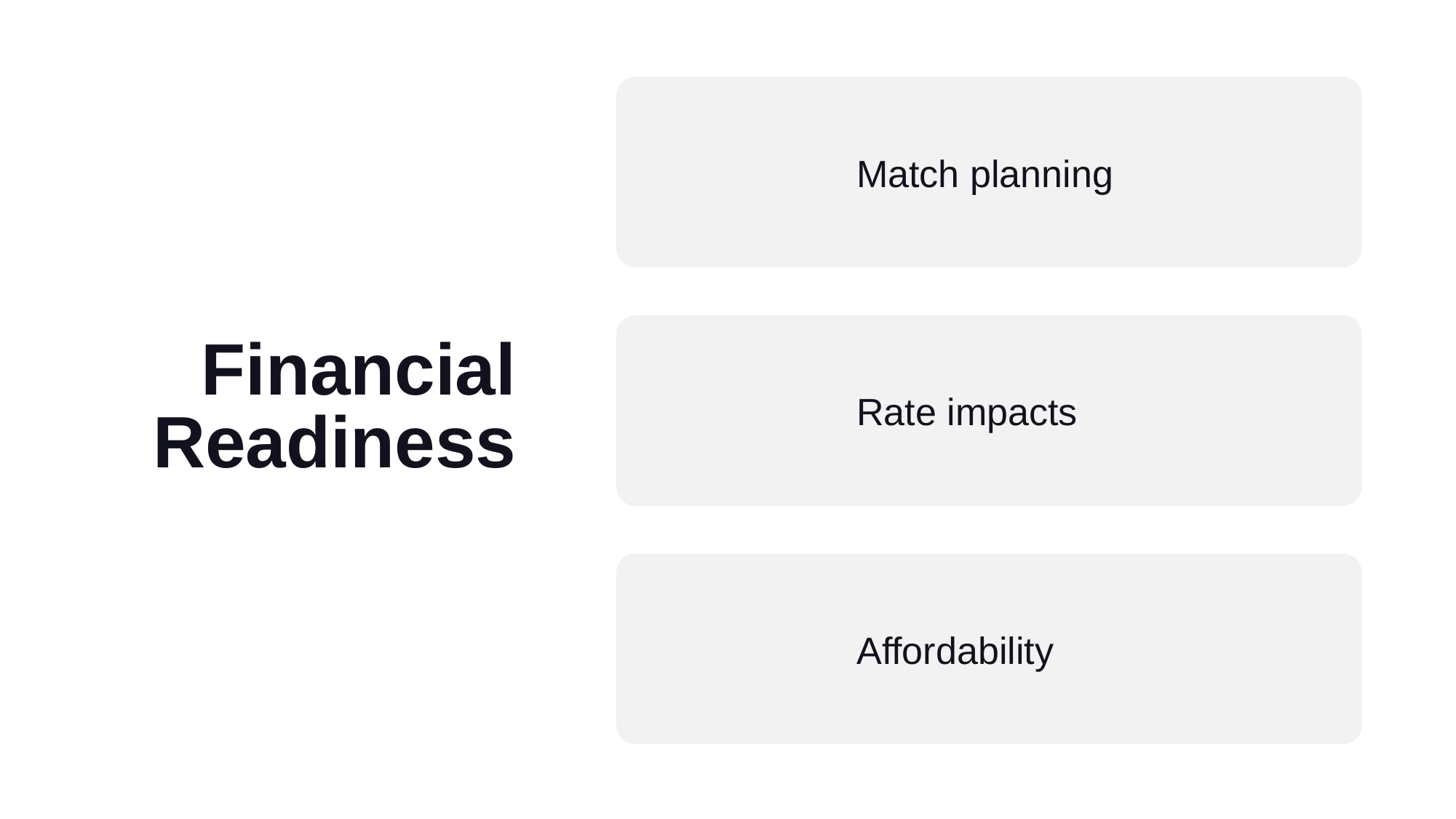

# Financial Readiness
Match planning
Rate impacts
Affordability